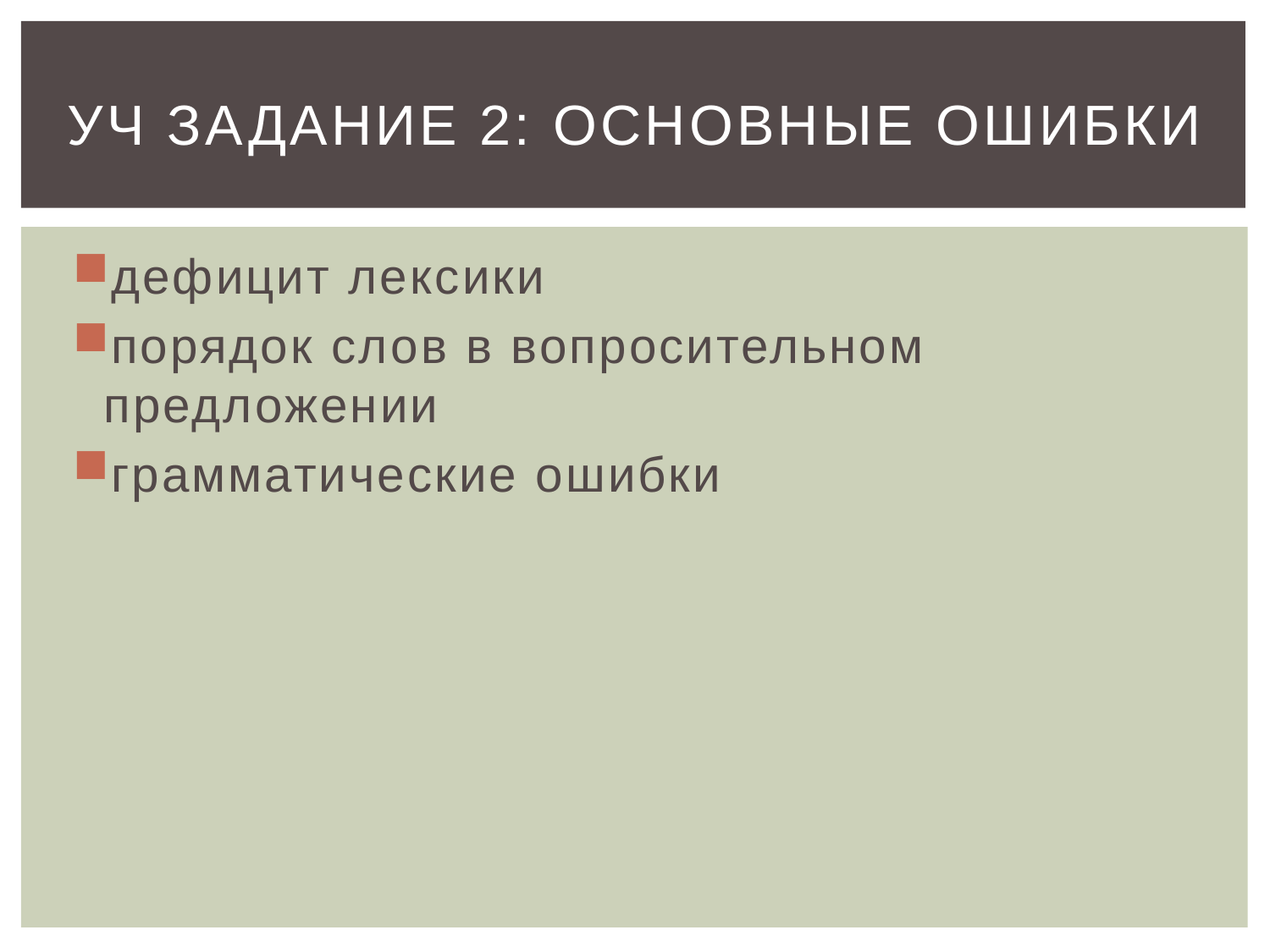

# УЧ задание 2: основные ошибки
дефицит лексики
порядок слов в вопросительном предложении
грамматические ошибки